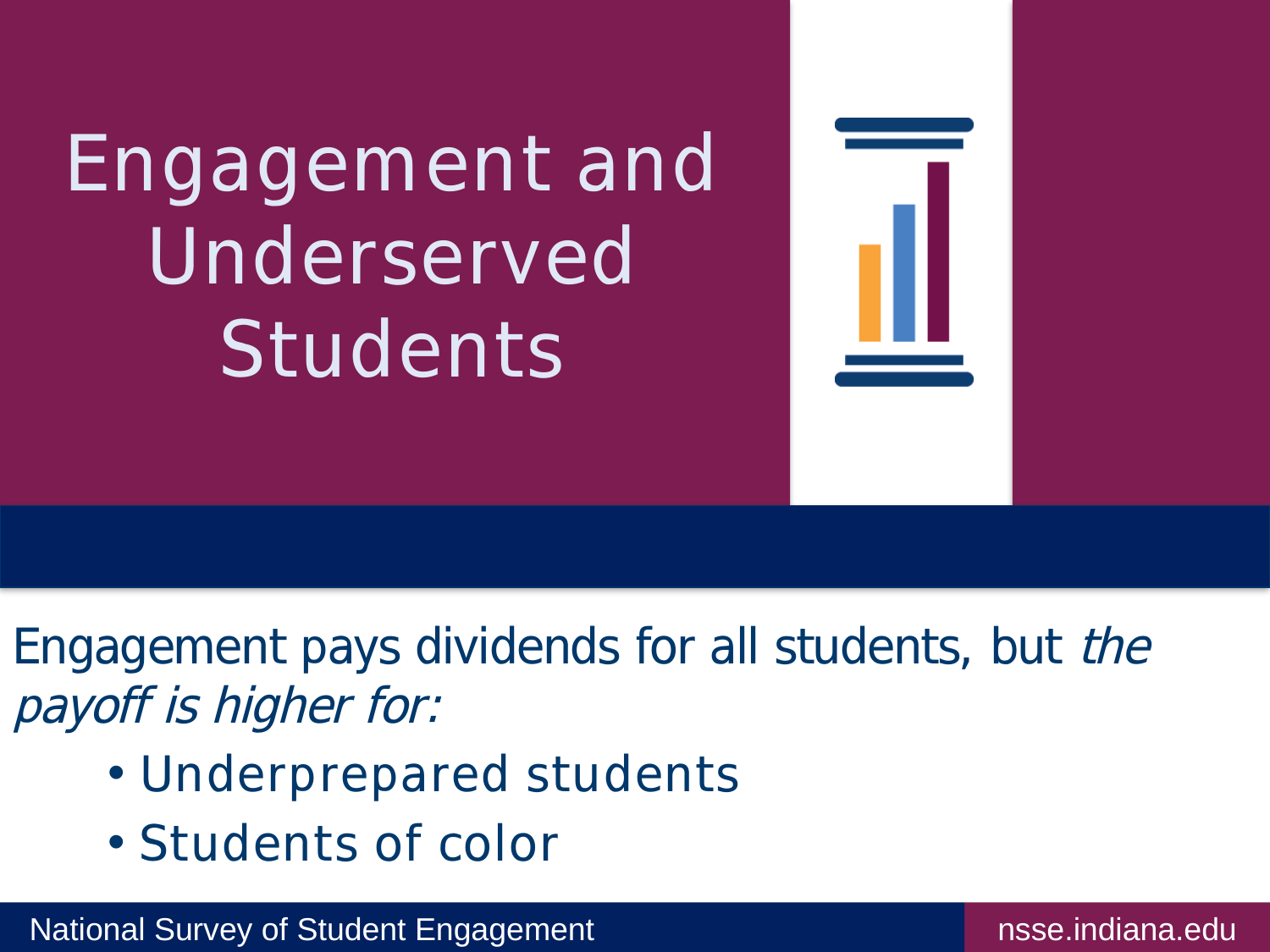

# Engagement and Underserved Students
Engagement pays dividends for all students, but the payoff is higher for:
Underprepared students
Students of color